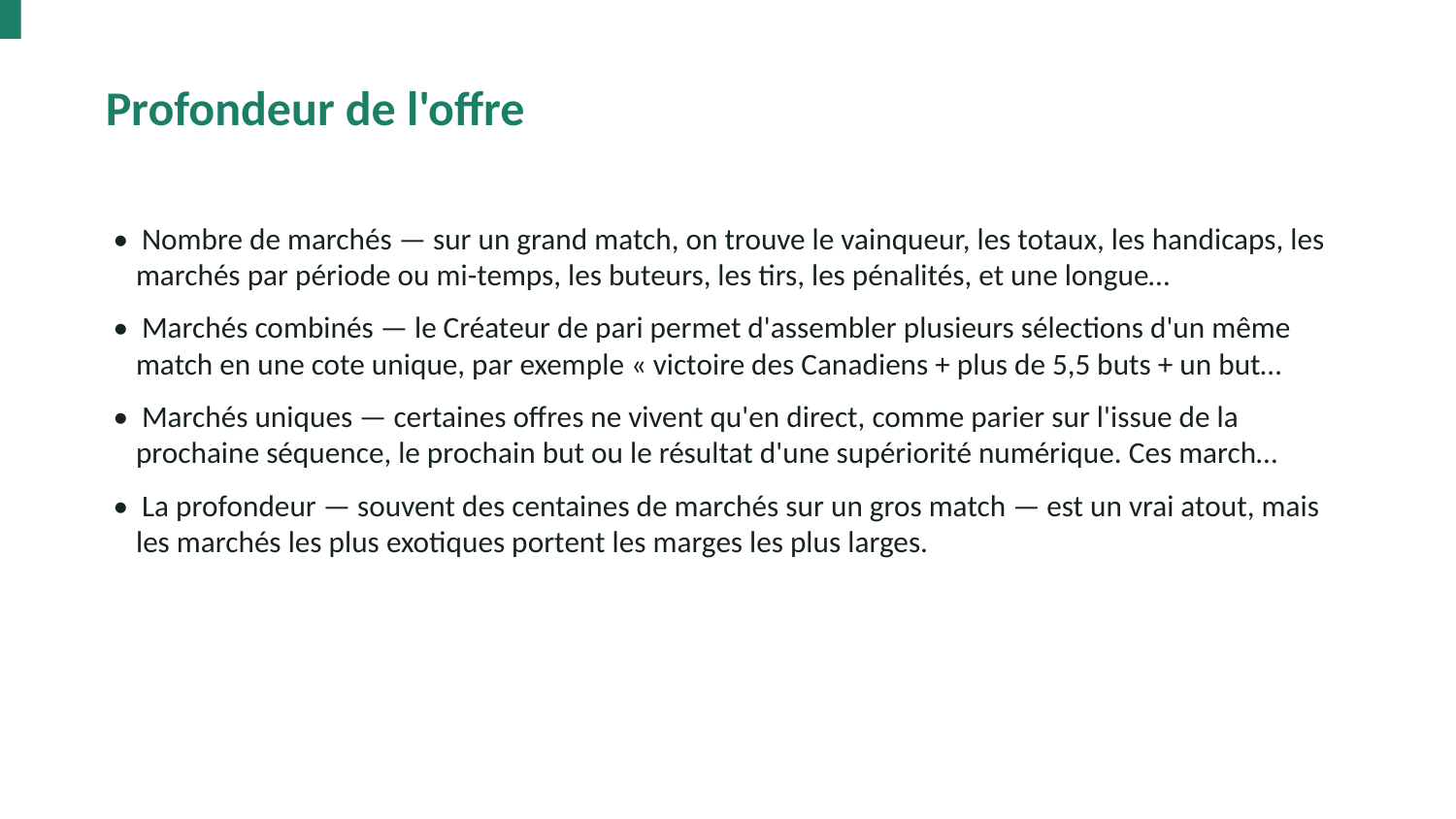

Profondeur de l'offre
•  Nombre de marchés — sur un grand match, on trouve le vainqueur, les totaux, les handicaps, les marchés par période ou mi-temps, les buteurs, les tirs, les pénalités, et une longue…
•  Marchés combinés — le Créateur de pari permet d'assembler plusieurs sélections d'un même match en une cote unique, par exemple « victoire des Canadiens + plus de 5,5 buts + un but…
•  Marchés uniques — certaines offres ne vivent qu'en direct, comme parier sur l'issue de la prochaine séquence, le prochain but ou le résultat d'une supériorité numérique. Ces march…
•  La profondeur — souvent des centaines de marchés sur un gros match — est un vrai atout, mais les marchés les plus exotiques portent les marges les plus larges.